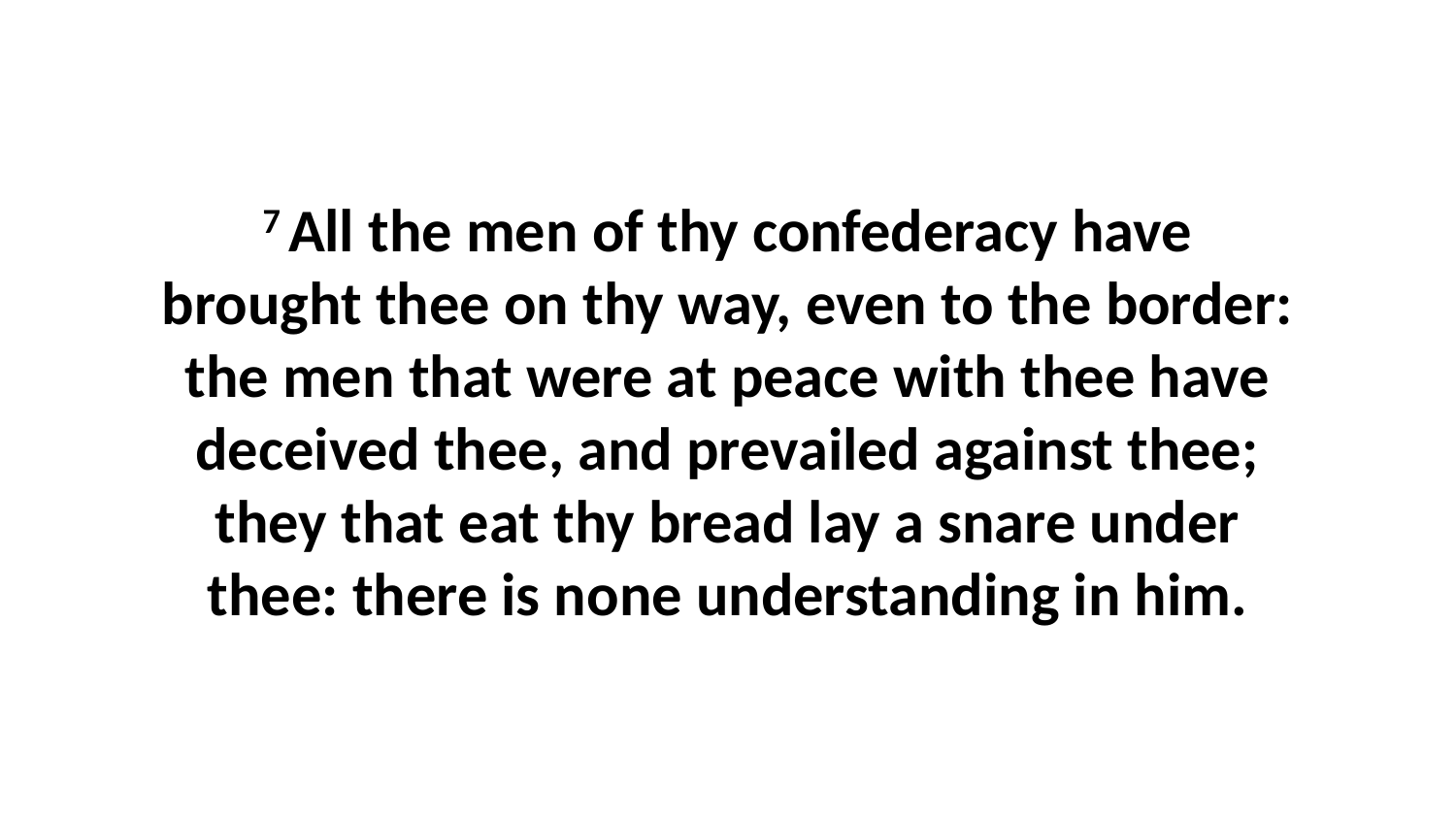

7 All the men of thy confederacy have brought thee on thy way, even to the border: the men that were at peace with thee have deceived thee, and prevailed against thee; they that eat thy bread lay a snare under thee: there is none understanding in him.